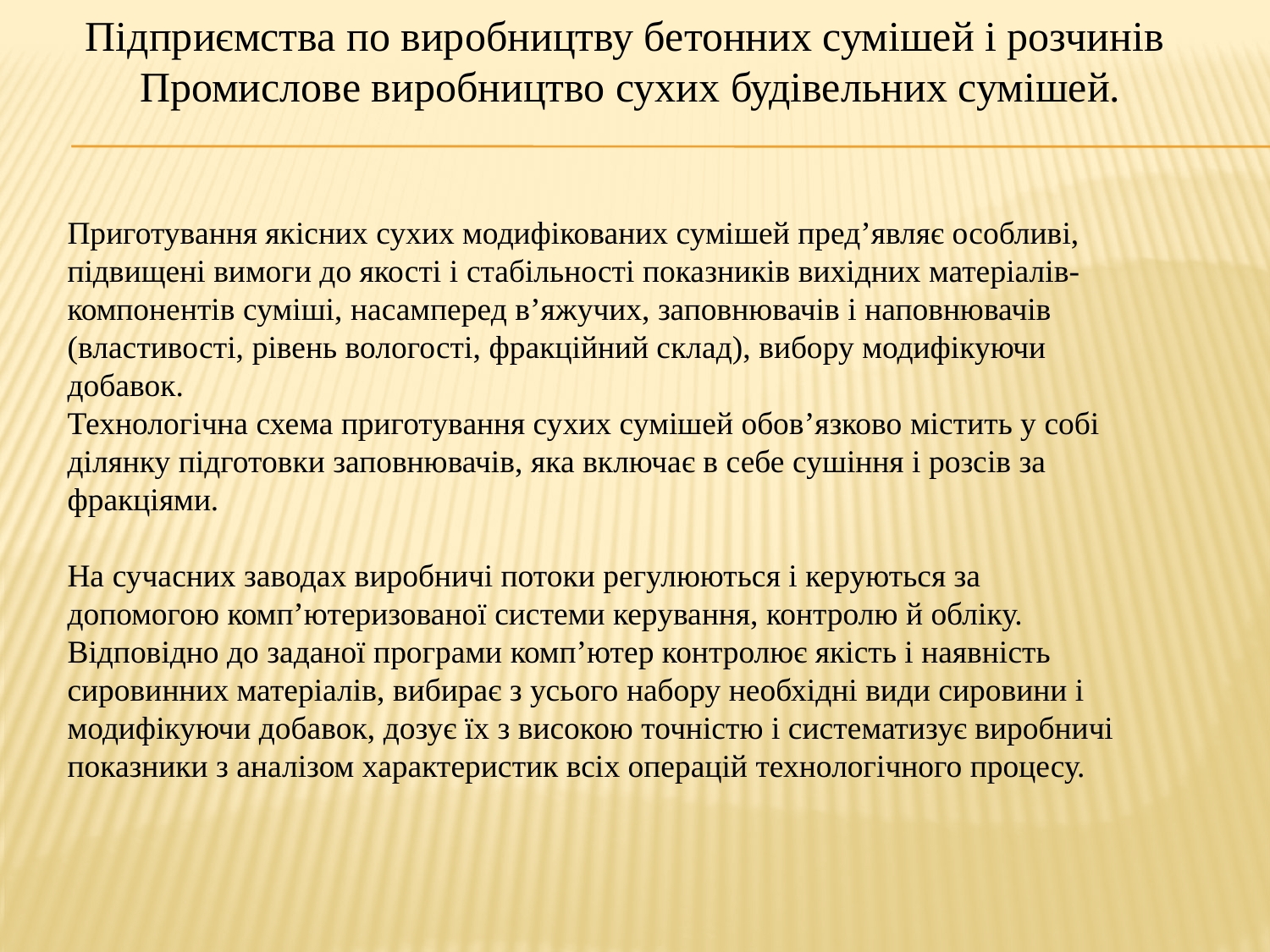

# Підприємства по виробництву бетонних сумішей і розчинів Промислове виробництво сухих будівельних сумішей.
Приготування якісних сухих модифікованих сумішей пред’являє особливі, підвищені вимоги до якості і стабільності показників вихідних матеріалів- компонентів суміші, насамперед в’яжучих, заповнювачів і наповнювачів (властивості, рівень вологості, фракційний склад), вибору модифікуючи добавок.
Технологічна схема приготування сухих сумішей обов’язково містить у собі ділянку підготовки заповнювачів, яка включає в себе сушіння і розсів за фракціями.

На сучасних заводах виробничі потоки регулюються і керуються за допомогою комп’ютеризованої системи керування, контролю й обліку. Відповідно до заданої програми комп’ютер контролює якість і наявність сировинних матеріалів, вибирає з усього набору необхідні види сировини і модифікуючи добавок, дозує їх з високою точністю і систематизує виробничі показники з аналізом характеристик всіх операцій технологічного процесу.